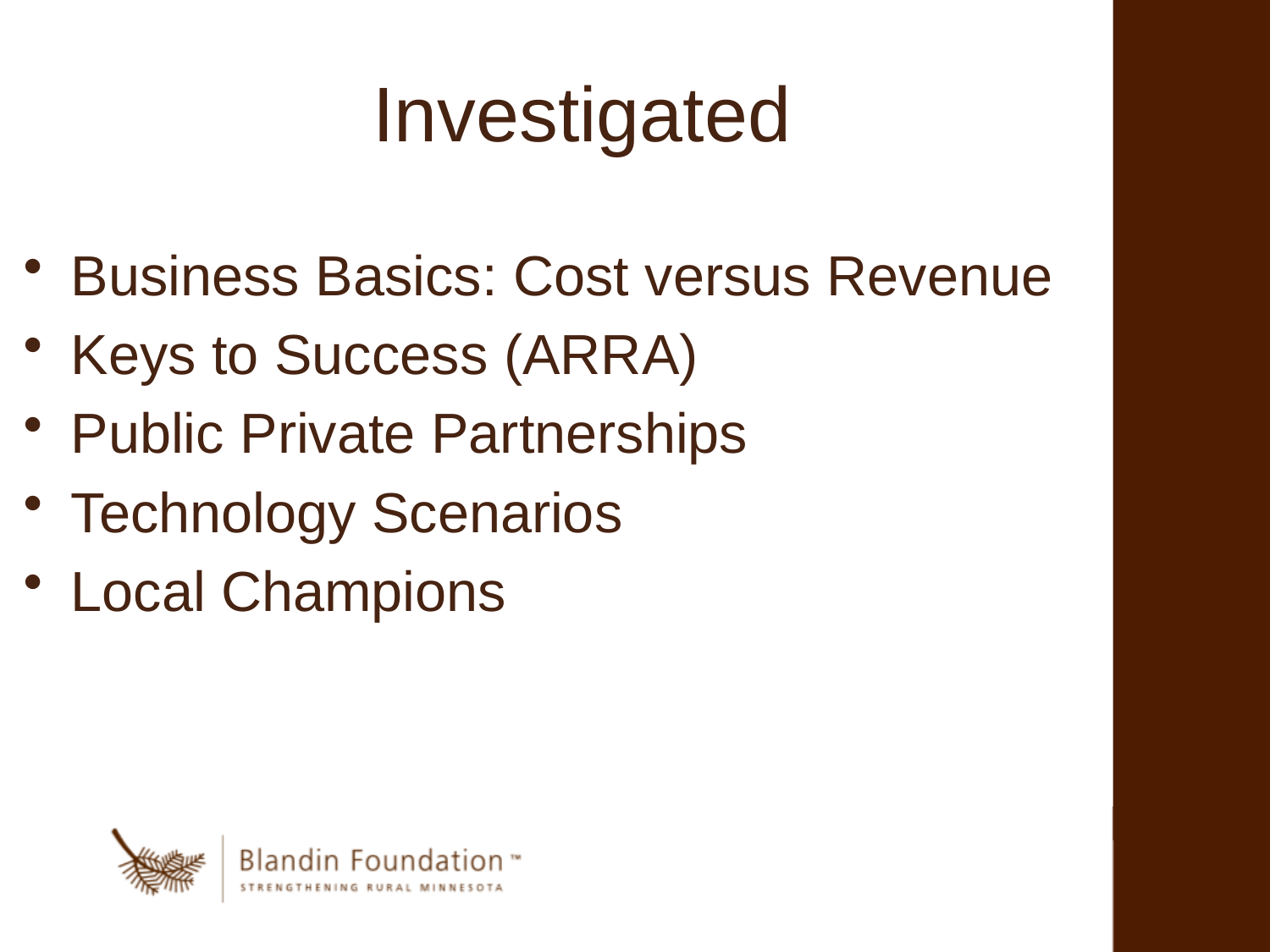

# Investigated
Business Basics: Cost versus Revenue
Keys to Success (ARRA)
Public Private Partnerships
Technology Scenarios
Local Champions